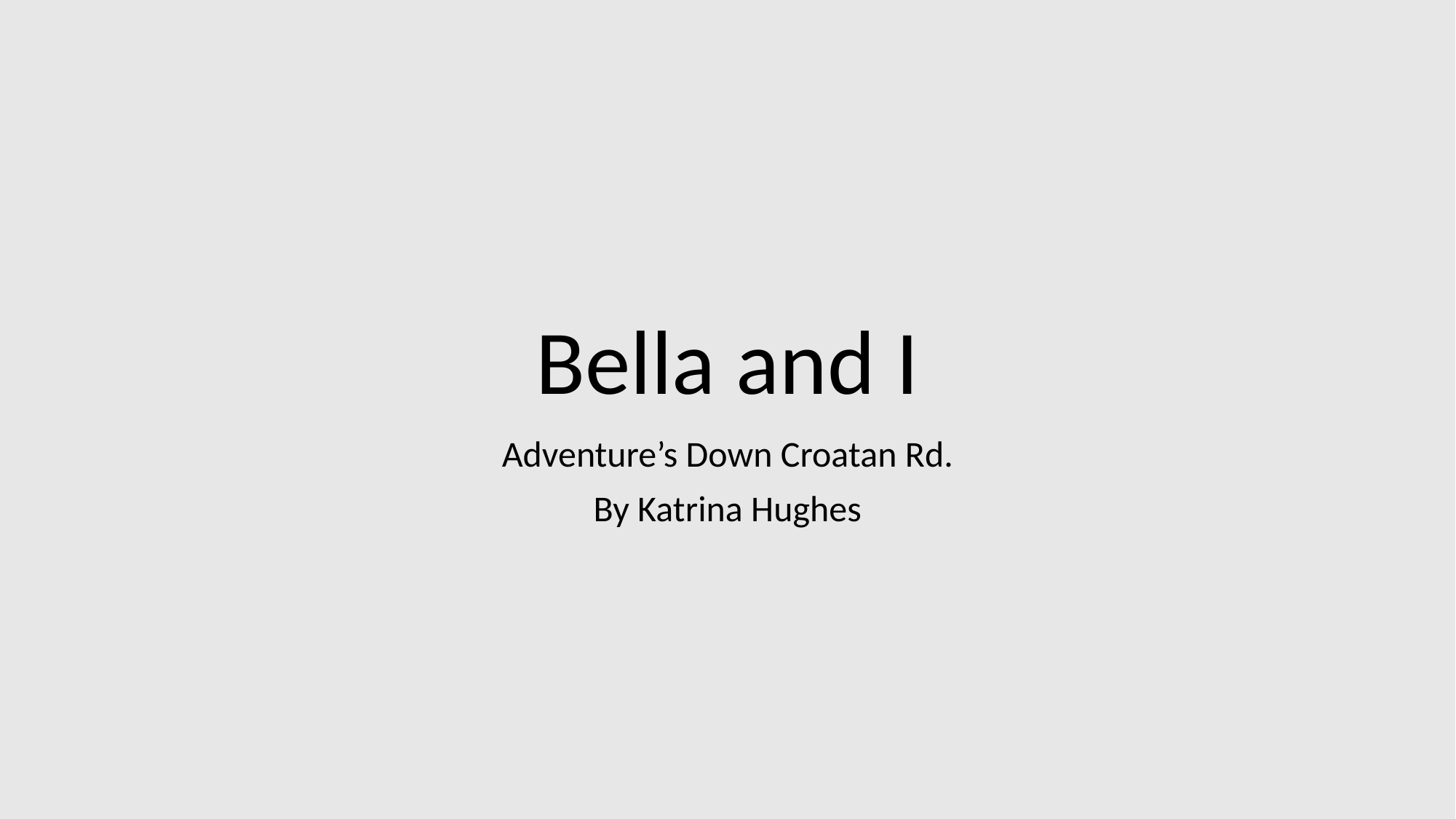

# Bella and I
Adventure’s Down Croatan Rd.
By Katrina Hughes